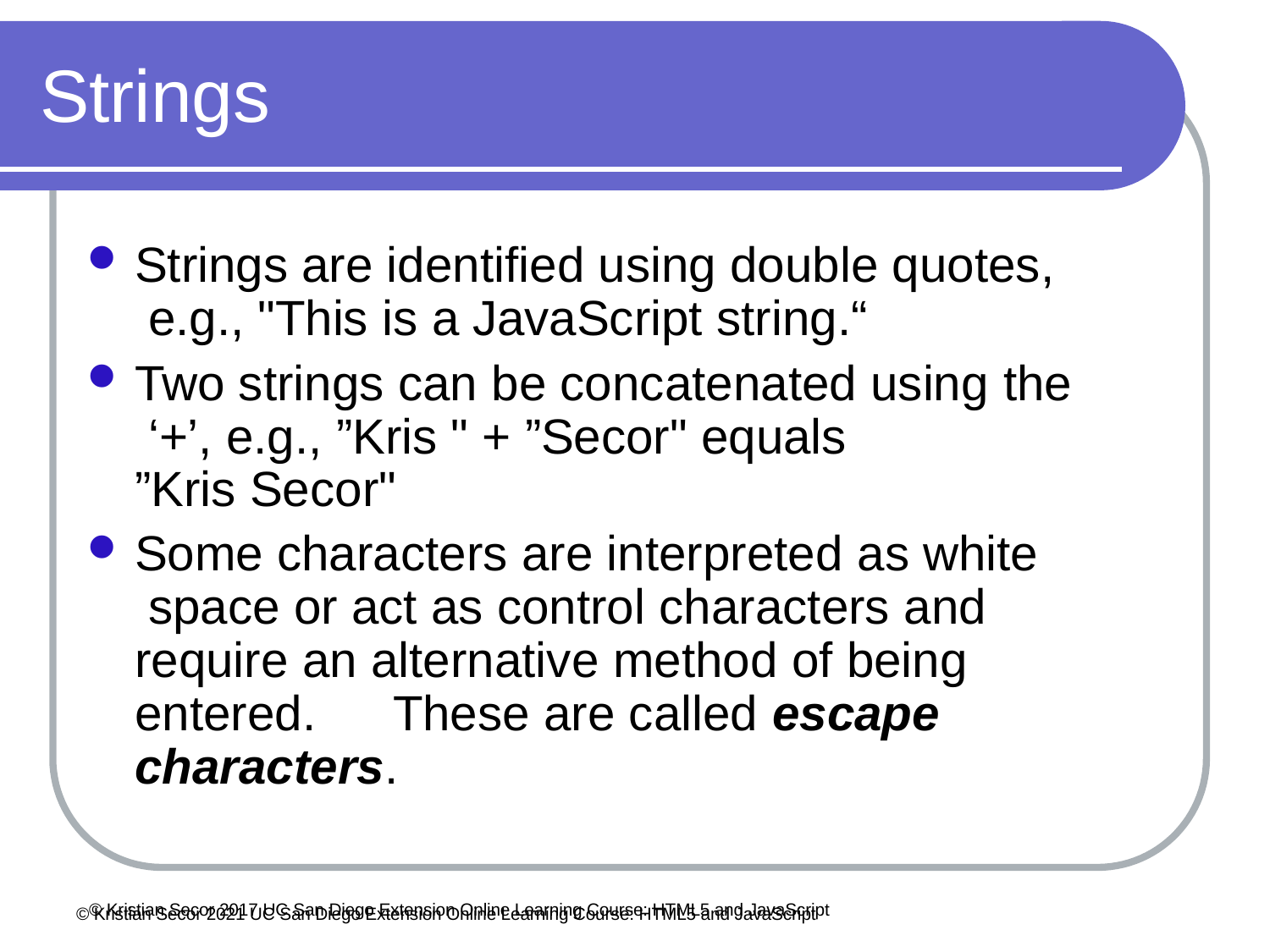

# Strings
Strings are identified using double quotes,  e.g., "This is a JavaScript string.“
Two strings can be concatenated using the  ‘+’, e.g., ”Kris " + ”Secor" equals
”Kris Secor"
Some characters are interpreted as white  space or act as control characters and  require an alternative method of being  entered.	These are called escape  characters.
© Kristian Secor 2017 UC San Diego Extension Online Learning Course: HTML5 and JavaScript
© Kristian Secor 2021 UC San Diego Extension Online Learning Course: HTML5 and JavaScript